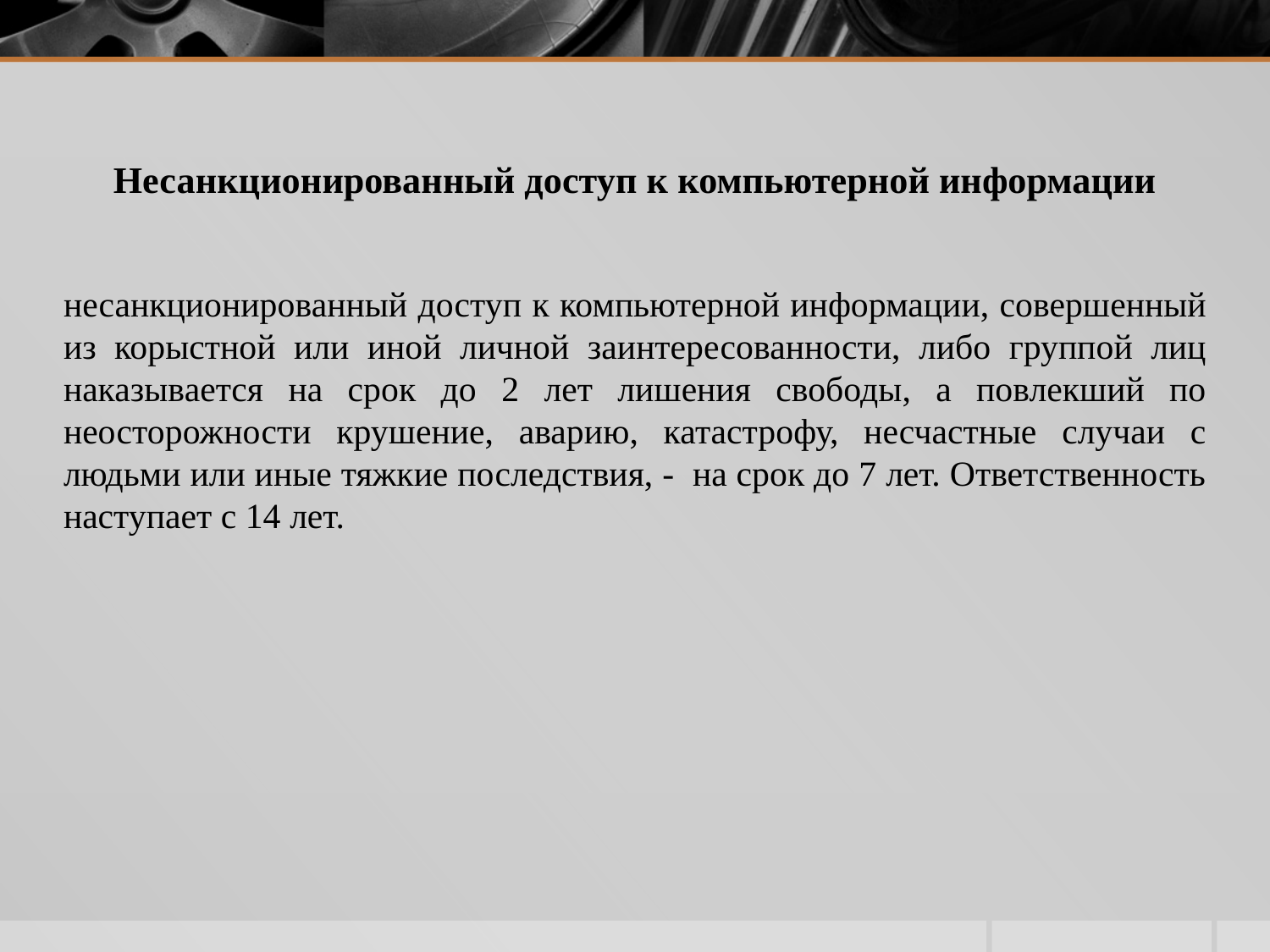

# Несанкционированный доступ к компьютерной информации
несанкционированный доступ к компьютерной информации, совершенный из корыстной или иной личной заинтересованности, либо группой лиц наказывается на срок до 2 лет лишения свободы, а повлекший по неосторожности крушение, аварию, катастрофу, несчастные случаи с людьми или иные тяжкие последствия, -  на срок до 7 лет. Ответственность наступает с 14 лет.